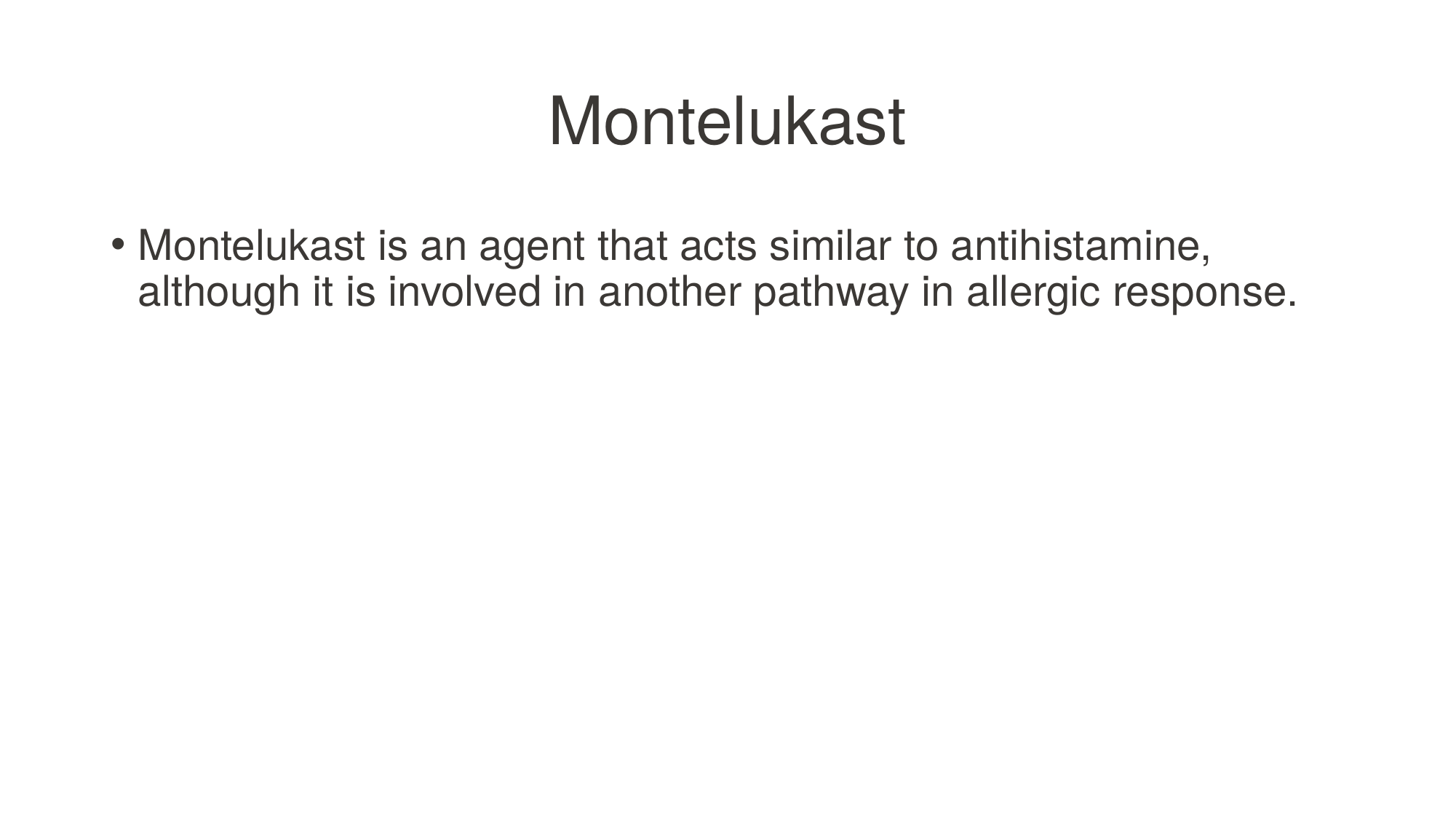

# Montelukast
Montelukast is an agent that acts similar to antihistamine, although it is involved in another pathway in allergic response.